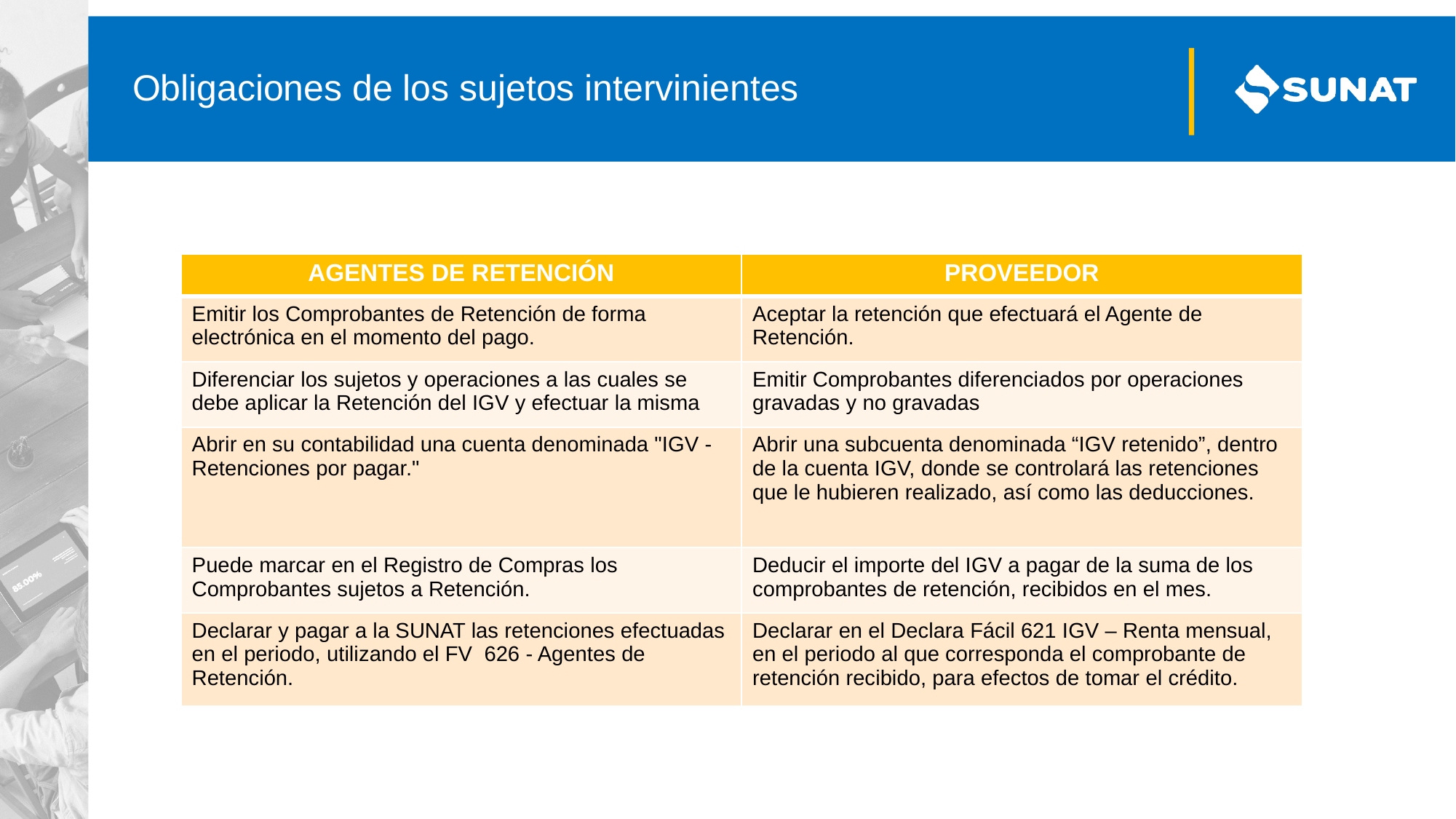

Obligaciones de los sujetos intervinientes
| AGENTES DE RETENCIÓN | PROVEEDOR |
| --- | --- |
| Emitir los Comprobantes de Retención de forma electrónica en el momento del pago. | Aceptar la retención que efectuará el Agente de Retención. |
| Diferenciar los sujetos y operaciones a las cuales se debe aplicar la Retención del IGV y efectuar la misma | Emitir Comprobantes diferenciados por operaciones gravadas y no gravadas |
| Abrir en su contabilidad una cuenta denominada "IGV - Retenciones por pagar." | Abrir una subcuenta denominada “IGV retenido”, dentro de la cuenta IGV, donde se controlará las retenciones que le hubieren realizado, así como las deducciones. |
| Puede marcar en el Registro de Compras los Comprobantes sujetos a Retención. | Deducir el importe del IGV a pagar de la suma de los comprobantes de retención, recibidos en el mes. |
| Declarar y pagar a la SUNAT las retenciones efectuadas en el periodo, utilizando el FV 626 - Agentes de Retención. | Declarar en el Declara Fácil 621 IGV – Renta mensual, en el periodo al que corresponda el comprobante de retención recibido, para efectos de tomar el crédito. |